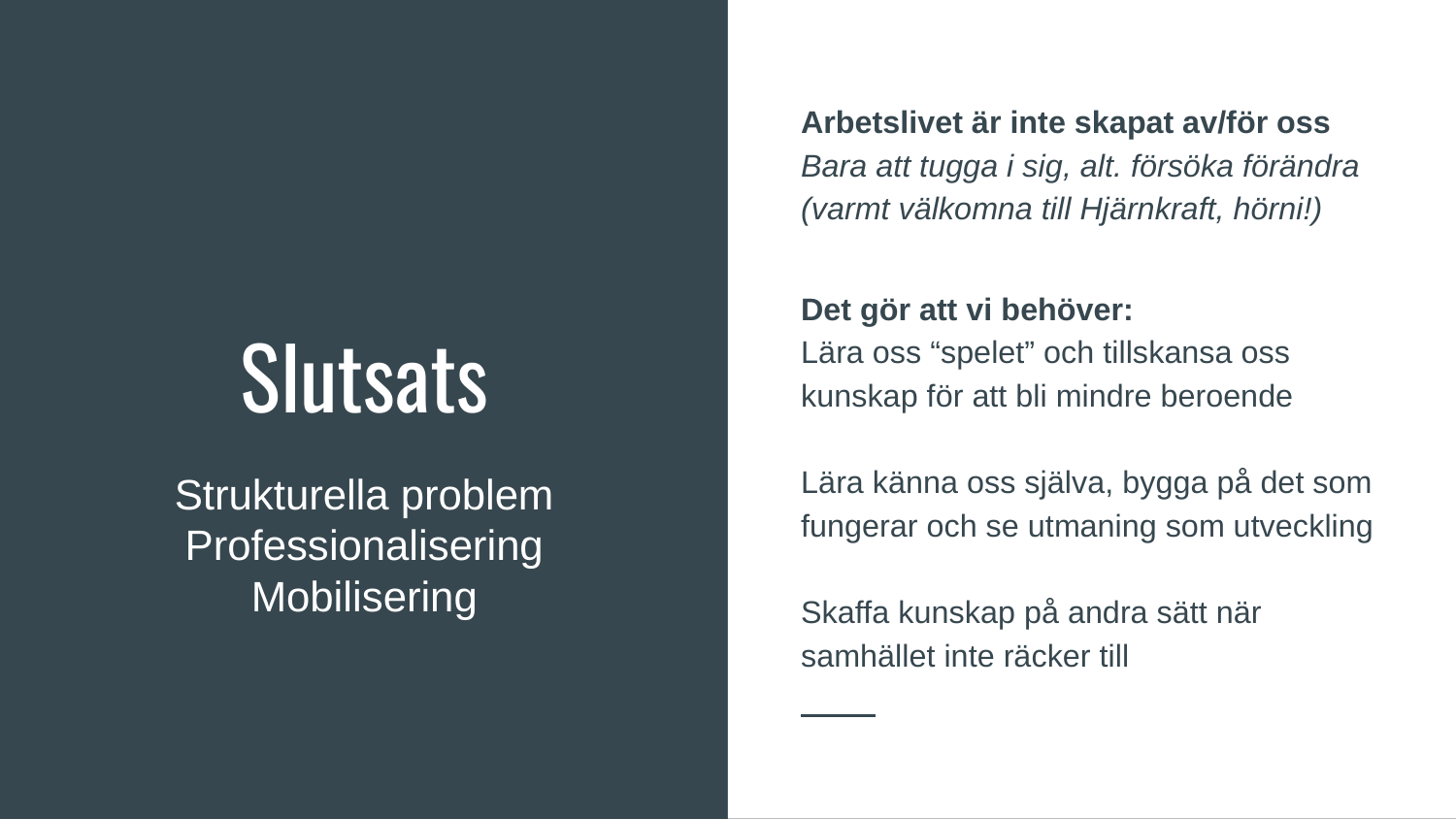

Arbetslivet är inte skapat av/för oss
Bara att tugga i sig, alt. försöka förändra (varmt välkomna till Hjärnkraft, hörni!)
Det gör att vi behöver:
Lära oss “spelet” och tillskansa oss kunskap för att bli mindre beroende
Lära känna oss själva, bygga på det som fungerar och se utmaning som utveckling
Skaffa kunskap på andra sätt när samhället inte räcker till
# Slutsats
Strukturella problem
Professionalisering
Mobilisering